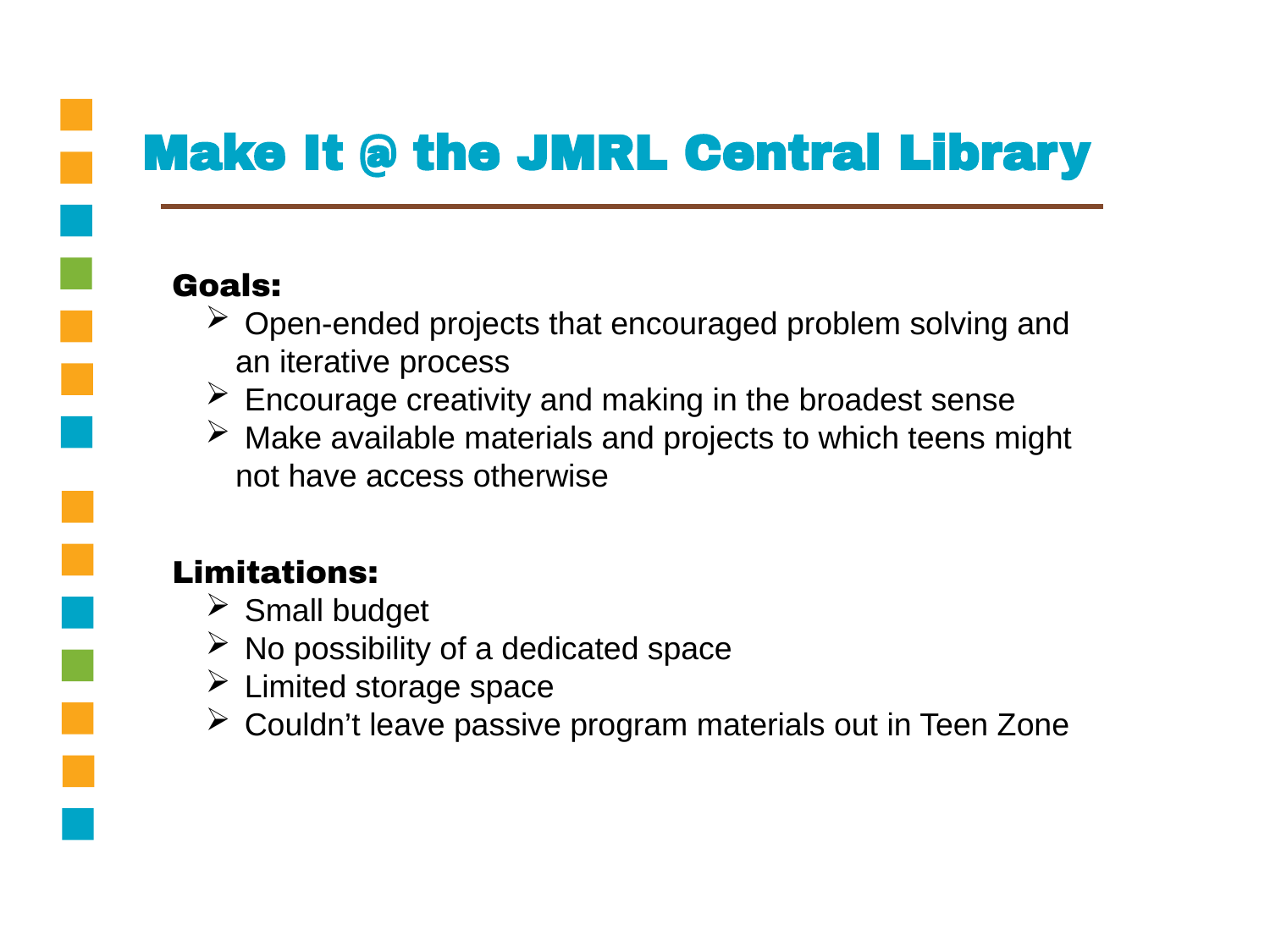

Make It @ the JMRL Central Library

Goals:
 Open-ended projects that encouraged problem solving and an iterative process
 Encourage creativity and making in the broadest sense
 Make available materials and projects to which teens might not have access otherwise
Limitations:
 Small budget
 No possibility of a dedicated space
 Limited storage space
 Couldn’t leave passive program materials out in Teen Zone